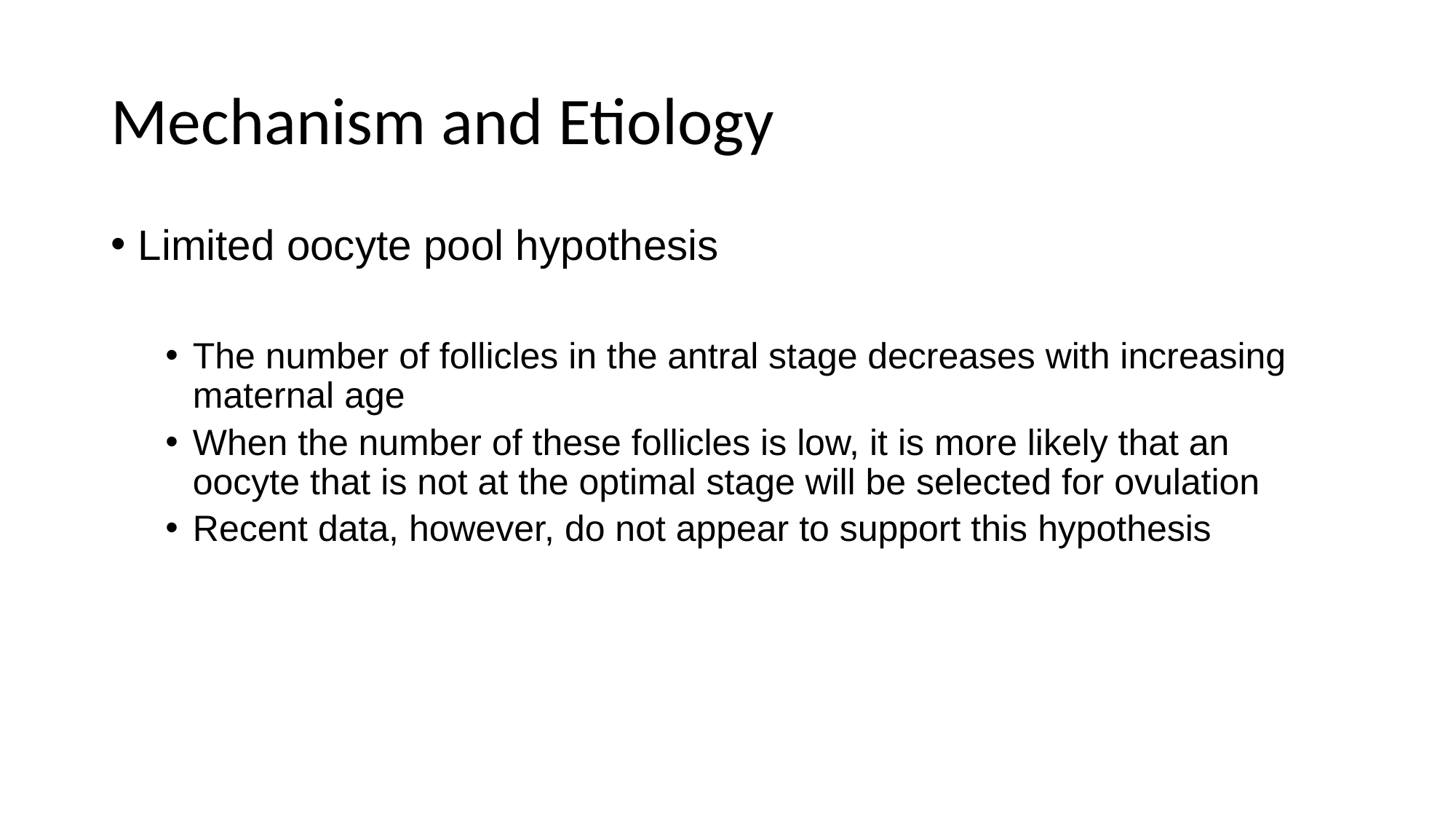

# Mechanism and Etiology
Limited oocyte pool hypothesis

The number of follicles in the antral stage decreases with increasing maternal age
When the number of these follicles is low, it is more likely that an oocyte that is not at the optimal stage will be selected for ovulation
Recent data, however, do not appear to support this hypothesis